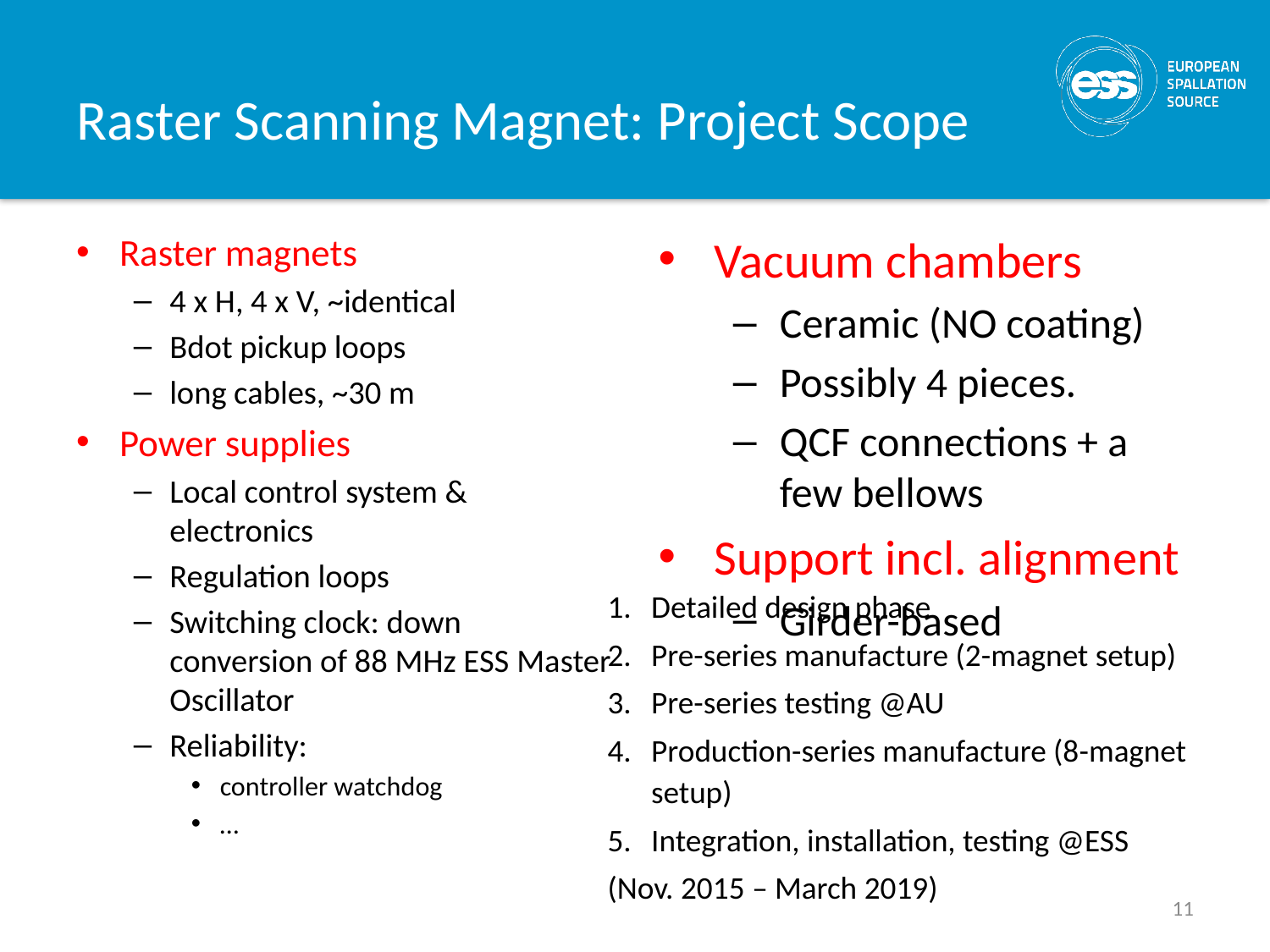

# Raster Scanning Magnet: Project Scope
Raster magnets
4 x H, 4 x V, ~identical
Bdot pickup loops
long cables, ~30 m
Power supplies
Local control system & electronics
Regulation loops
Switching clock: down conversion of 88 MHz ESS Master Oscillator
Reliability:
controller watchdog
…
Vacuum chambers
Ceramic (NO coating)
Possibly 4 pieces.
QCF connections + a few bellows
Support incl. alignment
Girder-based
Detailed design phase
Pre-series manufacture (2-magnet setup)
Pre-series testing @AU
Production-series manufacture (8-magnet setup)
Integration, installation, testing @ESS
(Nov. 2015 – March 2019)

11